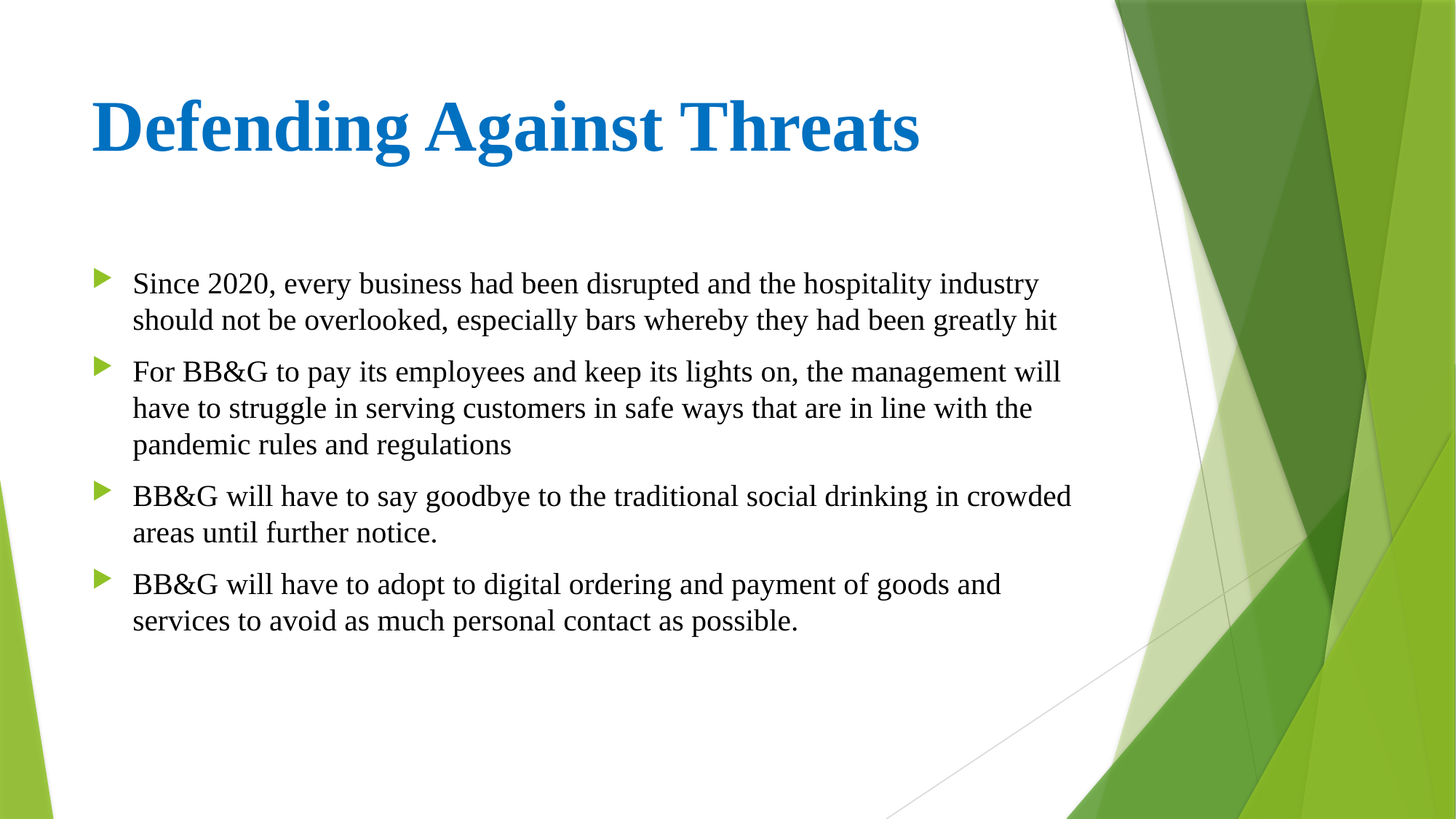

# Defending Against Threats
Since 2020, every business had been disrupted and the hospitality industry should not be overlooked, especially bars whereby they had been greatly hit
For BB&G to pay its employees and keep its lights on, the management will have to struggle in serving customers in safe ways that are in line with the pandemic rules and regulations
BB&G will have to say goodbye to the traditional social drinking in crowded areas until further notice.
BB&G will have to adopt to digital ordering and payment of goods and services to avoid as much personal contact as possible.